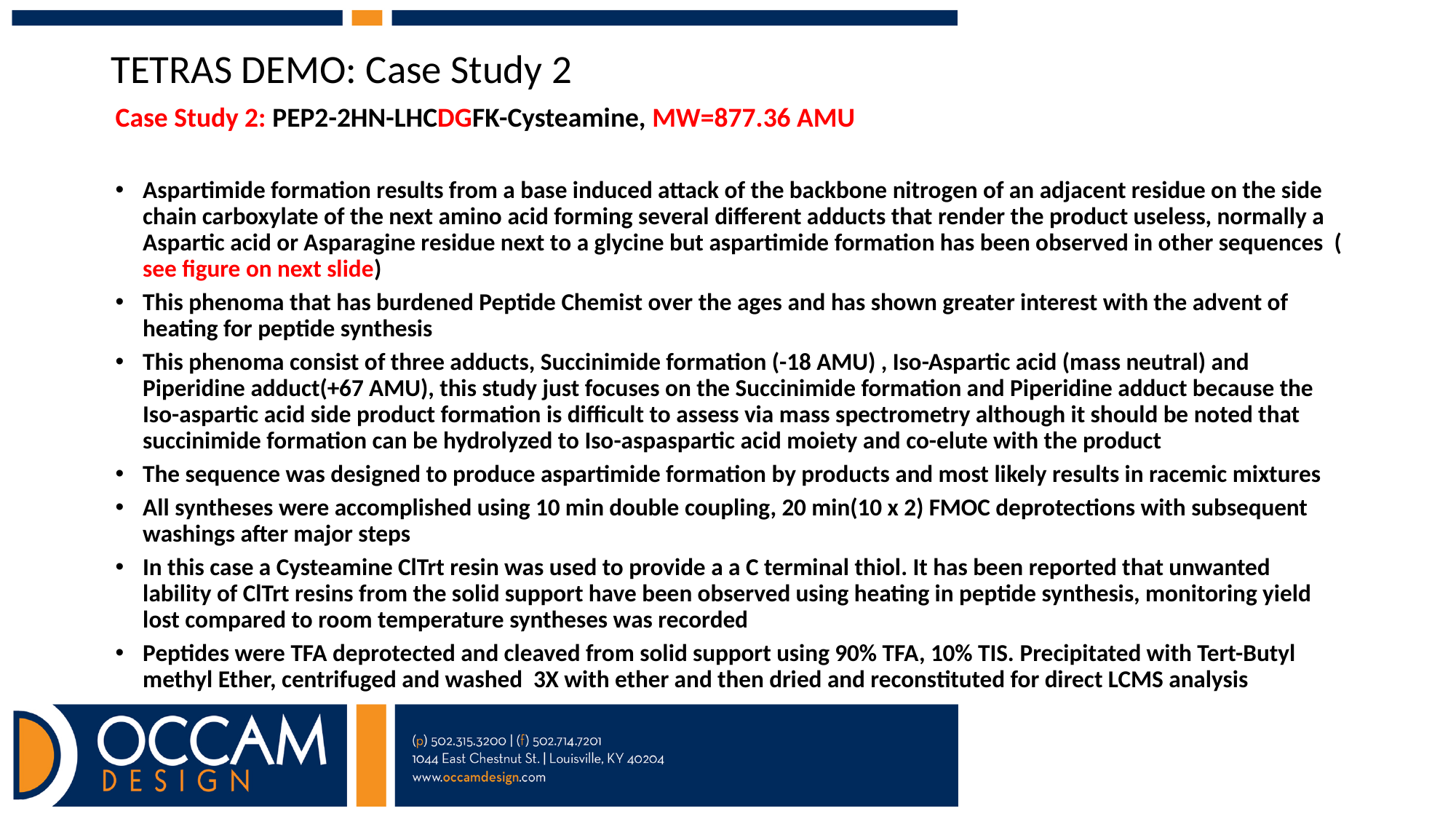

# TETRAS DEMO: Case Study 2
Case Study 2: PEP2-2HN-LHCDGFK-Cysteamine, MW=877.36 AMU

Aspartimide formation results from a base induced attack of the backbone nitrogen of an adjacent residue on the side chain carboxylate of the next amino acid forming several different adducts that render the product useless, normally a Aspartic acid or Asparagine residue next to a glycine but aspartimide formation has been observed in other sequences  ( see figure on next slide)
This phenoma that has burdened Peptide Chemist over the ages and has shown greater interest with the advent of heating for peptide synthesis
This phenoma consist of three adducts, Succinimide formation (-18 AMU) , Iso-Aspartic acid (mass neutral) and Piperidine adduct(+67 AMU), this study just focuses on the Succinimide formation and Piperidine adduct because the Iso-aspartic acid side product formation is difficult to assess via mass spectrometry although it should be noted that succinimide formation can be hydrolyzed to Iso-aspaspartic acid moiety and co-elute with the product
The sequence was designed to produce aspartimide formation by products and most likely results in racemic mixtures
All syntheses were accomplished using 10 min double coupling, 20 min(10 x 2) FMOC deprotections with subsequent washings after major steps
In this case a Cysteamine ClTrt resin was used to provide a a C terminal thiol. It has been reported that unwanted lability of ClTrt resins from the solid support have been observed using heating in peptide synthesis, monitoring yield lost compared to room temperature syntheses was recorded
Peptides were TFA deprotected and cleaved from solid support using 90% TFA, 10% TIS. Precipitated with Tert-Butyl methyl Ether, centrifuged and washed  3X with ether and then dried and reconstituted for direct LCMS analysis